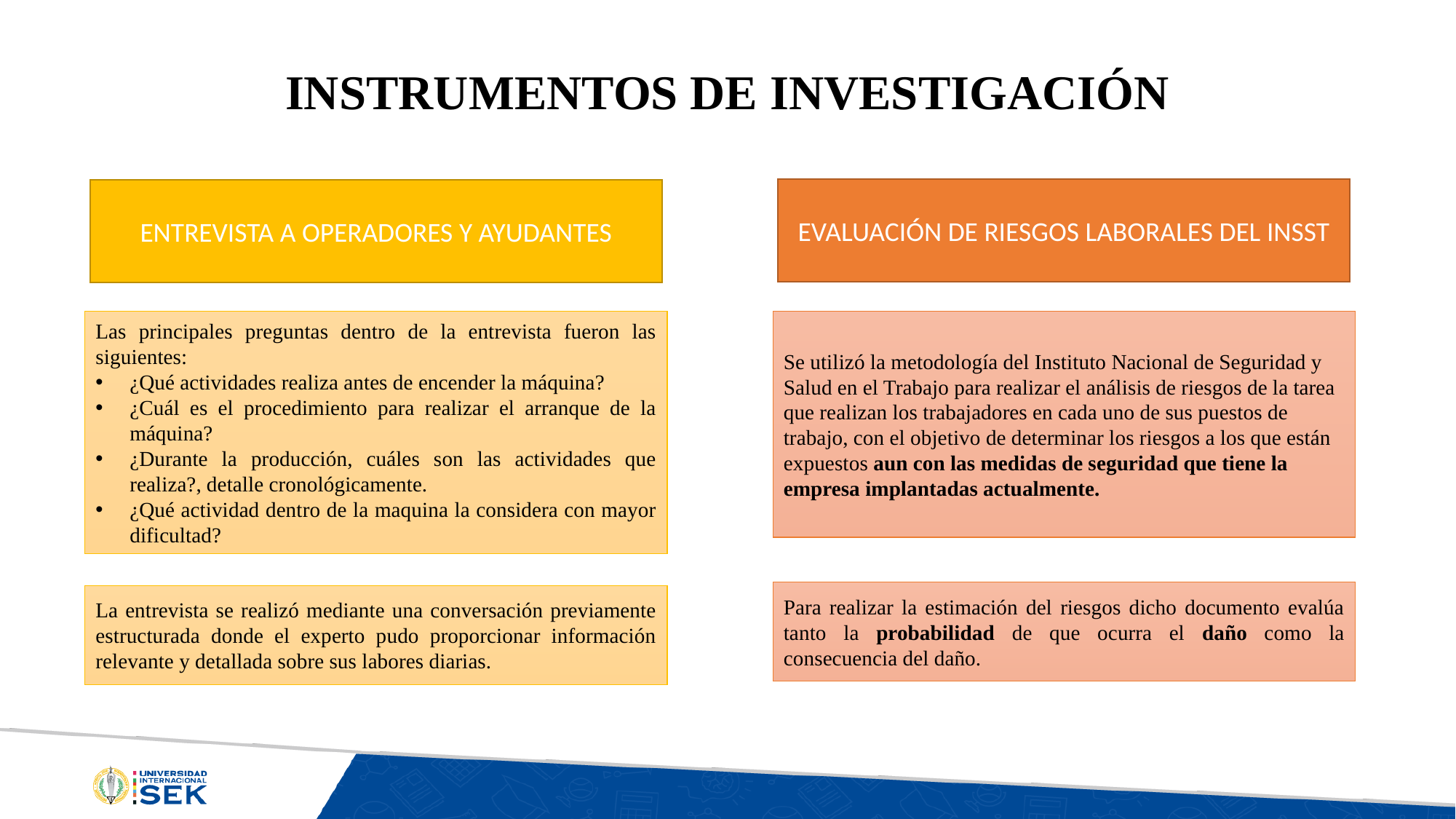

# INSTRUMENTOS DE INVESTIGACIÓN
EVALUACIÓN DE RIESGOS LABORALES DEL INSST
ENTREVISTA A OPERADORES Y AYUDANTES
Las principales preguntas dentro de la entrevista fueron las siguientes:
¿Qué actividades realiza antes de encender la máquina?
¿Cuál es el procedimiento para realizar el arranque de la máquina?
¿Durante la producción, cuáles son las actividades que realiza?, detalle cronológicamente.
¿Qué actividad dentro de la maquina la considera con mayor dificultad?
Se utilizó la metodología del Instituto Nacional de Seguridad y Salud en el Trabajo para realizar el análisis de riesgos de la tarea que realizan los trabajadores en cada uno de sus puestos de trabajo, con el objetivo de determinar los riesgos a los que están expuestos aun con las medidas de seguridad que tiene la empresa implantadas actualmente.
Para realizar la estimación del riesgos dicho documento evalúa tanto la probabilidad de que ocurra el daño como la consecuencia del daño.
La entrevista se realizó mediante una conversación previamente estructurada donde el experto pudo proporcionar información relevante y detallada sobre sus labores diarias.